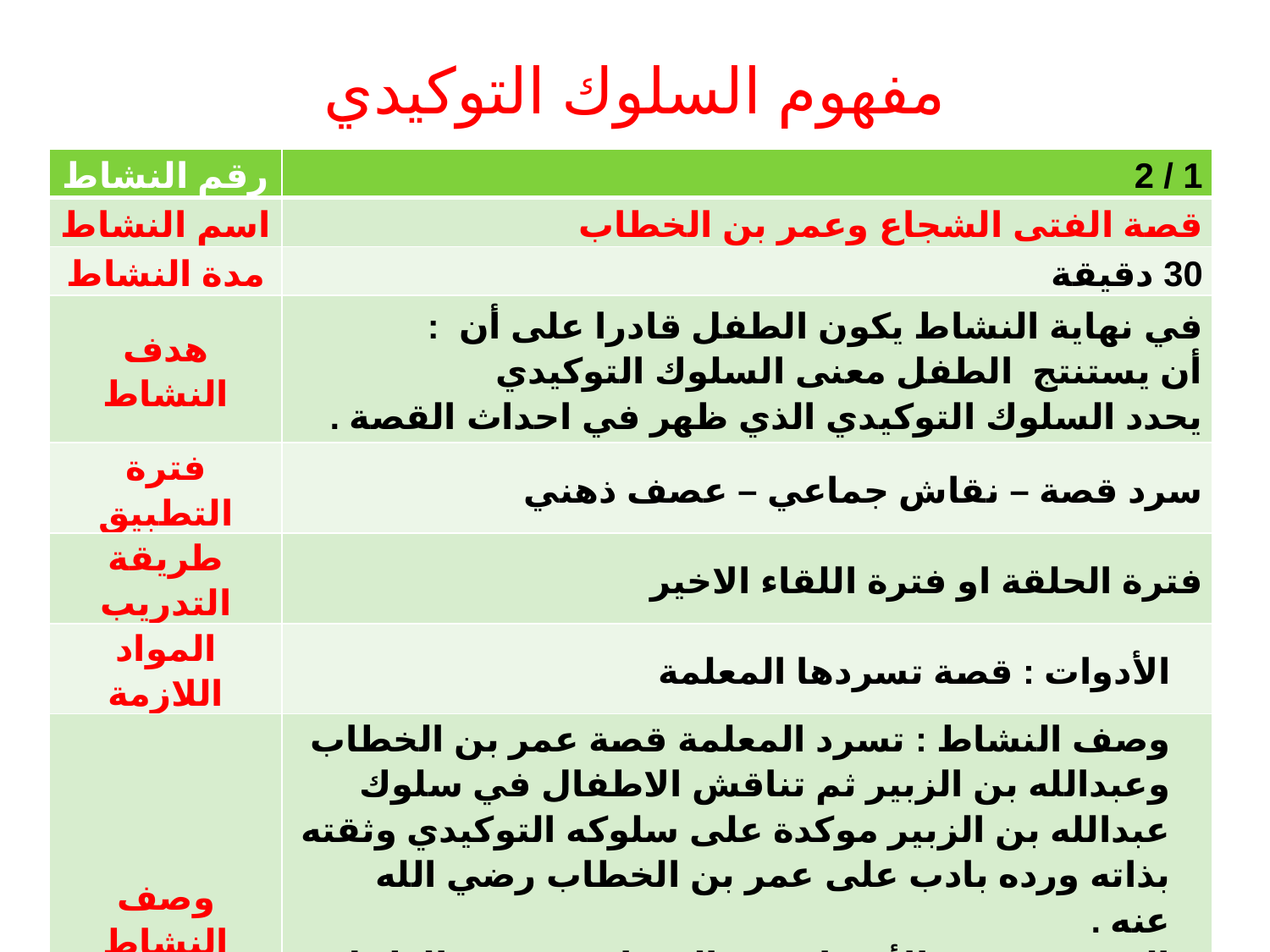

# مفهوم السلوك التوكيدي
| رقم النشاط | 1 / 2 |
| --- | --- |
| اسم النشاط | قصة الفتى الشجاع وعمر بن الخطاب |
| مدة النشاط | 30 دقيقة |
| هدف النشاط | في نهاية النشاط يكون الطفل قادرا على أن : أن يستنتج الطفل معنى السلوك التوكيدي يحدد السلوك التوكيدي الذي ظهر في احداث القصة . |
| فترة التطبيق | سرد قصة – نقاش جماعي – عصف ذهني |
| طريقة التدريب | فترة الحلقة او فترة اللقاء الاخير |
| المواد اللازمة | الأدوات : قصة تسردها المعلمة |
| وصف النشاط | وصف النشاط : تسرد المعلمة قصة عمر بن الخطاب وعبدالله بن الزبير ثم تناقش الاطفال في سلوك عبدالله بن الزبير موكدة على سلوكه التوكيدي وثقته بذاته ورده بادب على عمر بن الخطاب رضي الله عنه . الهدف: تعزيز الأفصاح عن المشاعر وقدرة الطفل على التعبير الملائم لفظا وسلوكا عن مشاعره وأفكارة تجاة الأشخاص والأحداث والمطالبة بحقوقة دون ظلم أو عدوان |